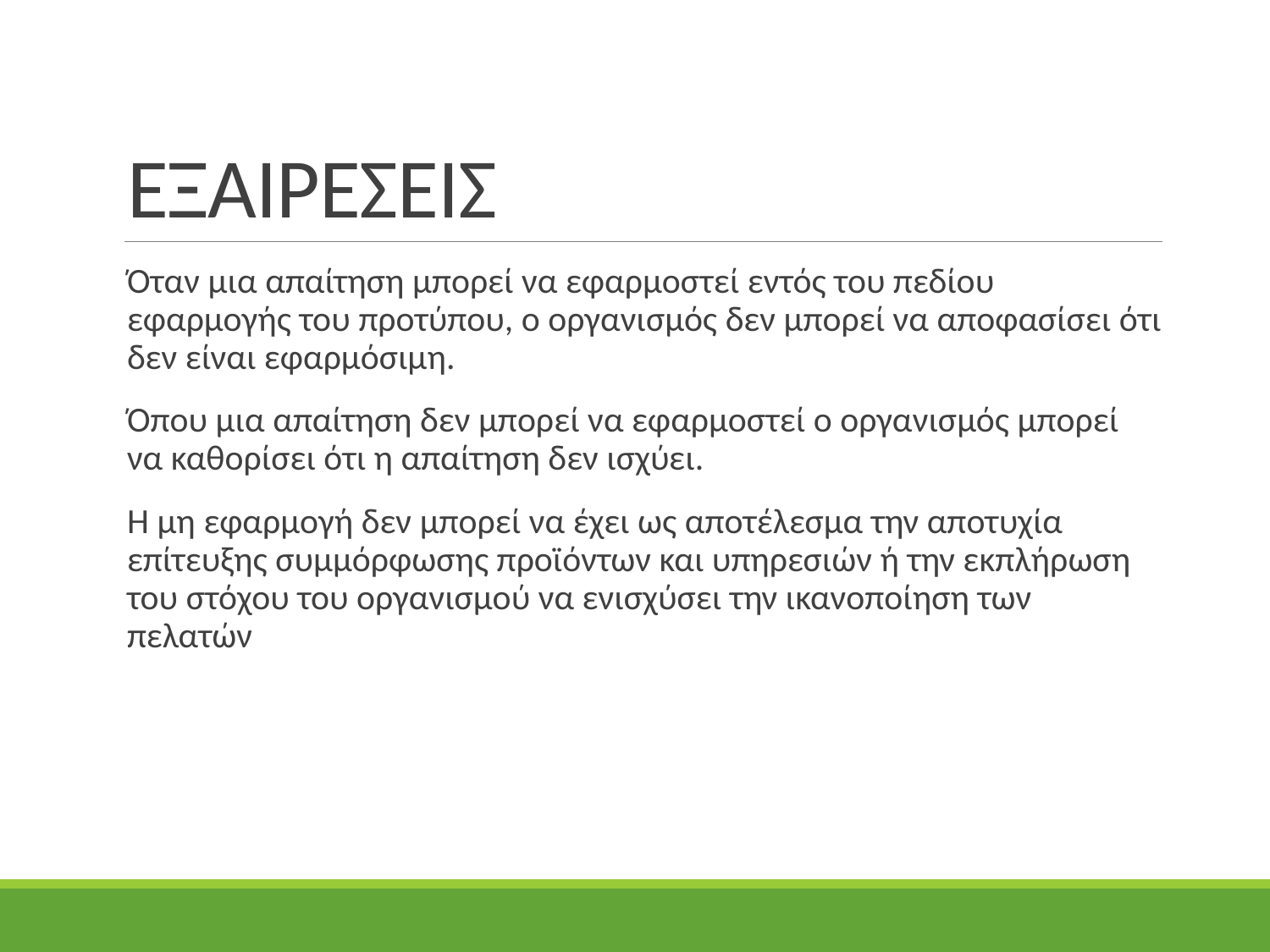

# ΕΞΑΙΡΕΣΕΙΣ
Όταν μια απαίτηση μπορεί να εφαρμοστεί εντός του πεδίου εφαρμογής του προτύπου, ο οργανισμός δεν μπορεί να αποφασίσει ότι δεν είναι εφαρμόσιμη.
Όπου μια απαίτηση δεν μπορεί να εφαρμοστεί ο οργανισμός μπορεί να καθορίσει ότι η απαίτηση δεν ισχύει.
H μη εφαρμογή δεν μπορεί να έχει ως αποτέλεσμα την αποτυχία επίτευξης συμμόρφωσης προϊόντων και υπηρεσιών ή την εκπλήρωση του στόχου του οργανισμού να ενισχύσει την ικανοποίηση των πελατών